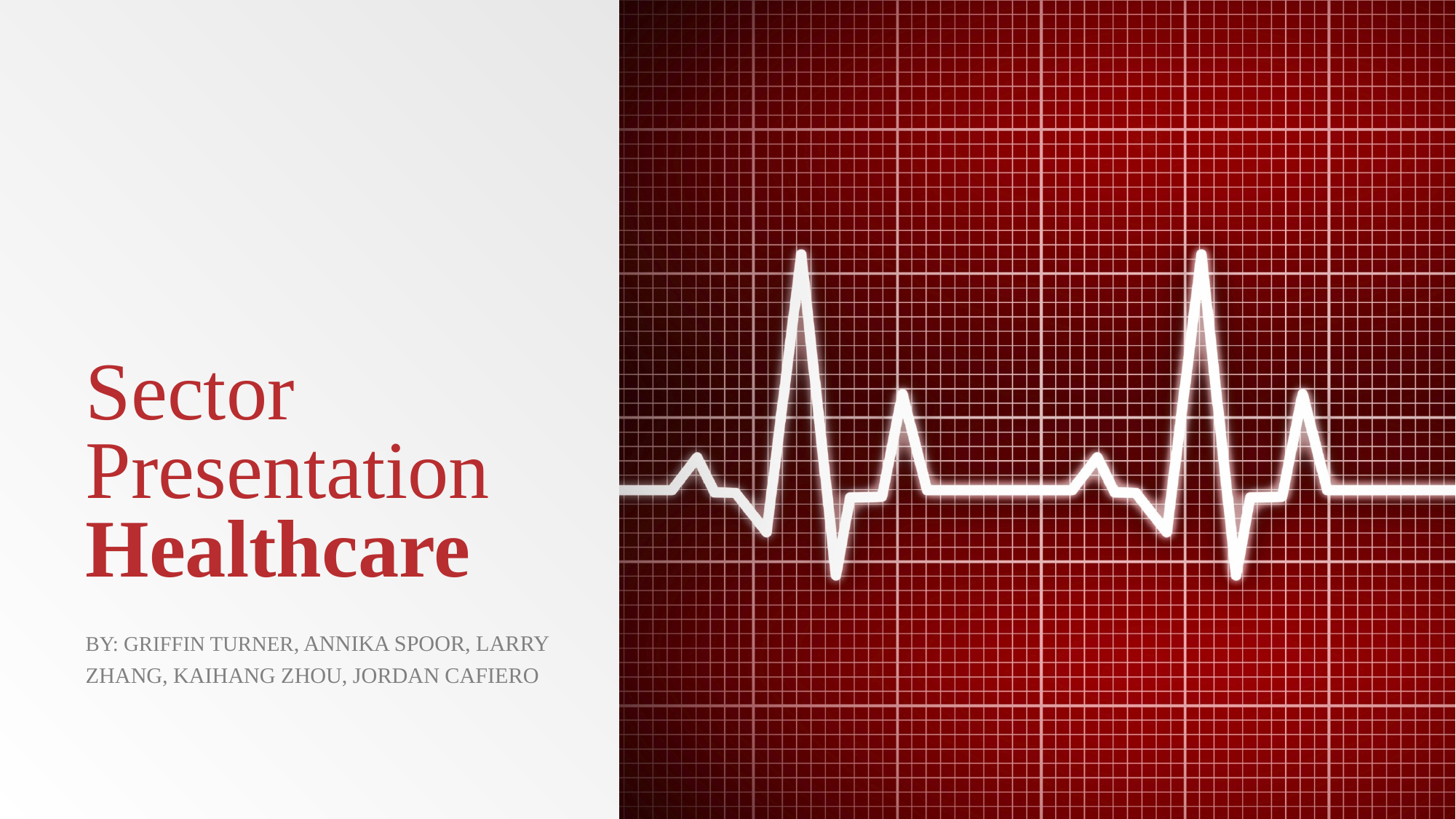

# Sector Presentation Healthcare
By: Griffin Turner, Annika Spoor, Larry Zhang, Kaihang Zhou, Jordan Cafiero